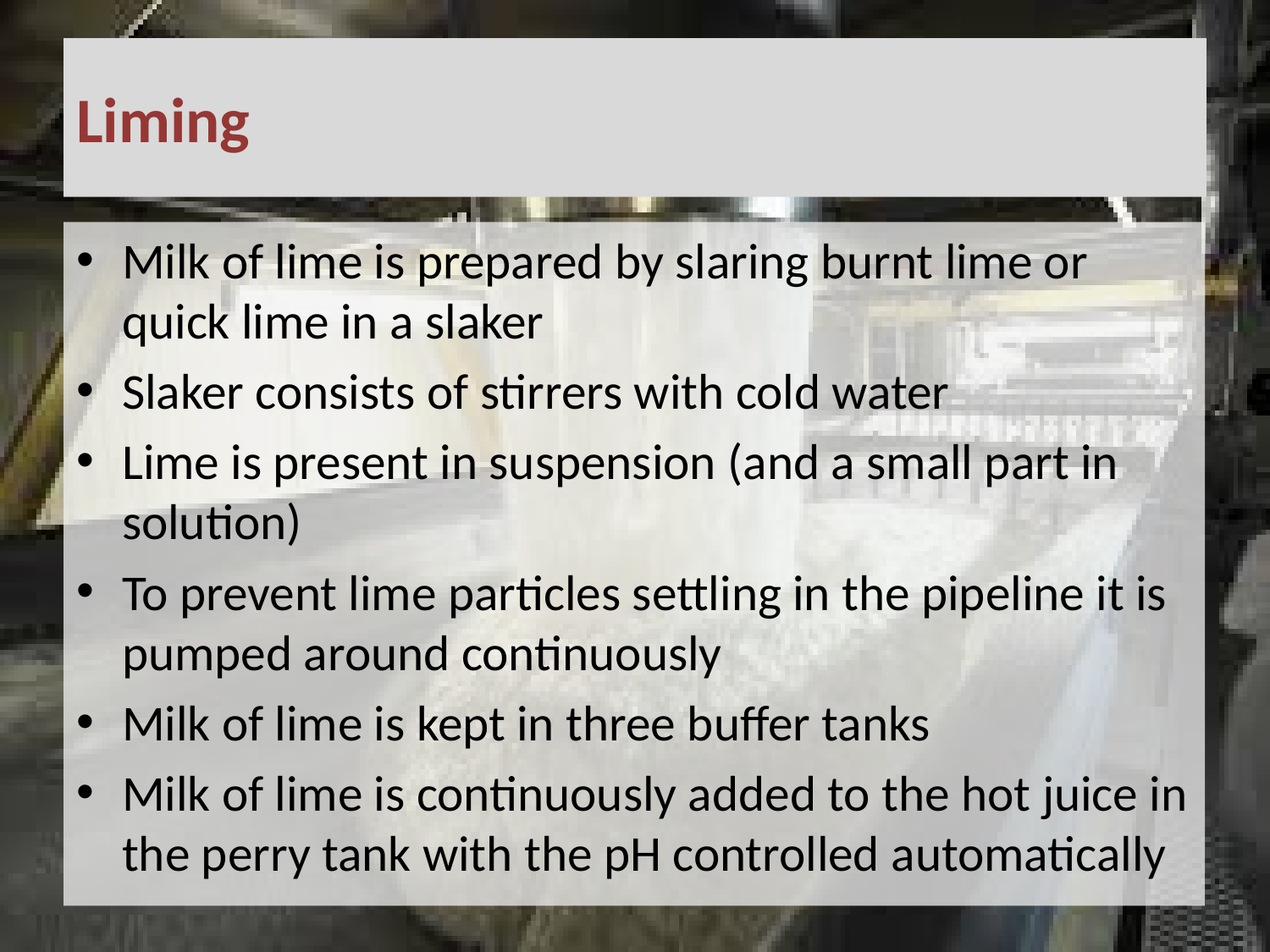

# Liming
Milk of lime is prepared by slaring burnt lime or quick lime in a slaker
Slaker consists of stirrers with cold water
Lime is present in suspension (and a small part in solution)
To prevent lime particles settling in the pipeline it is pumped around continuously
Milk of lime is kept in three buffer tanks
Milk of lime is continuously added to the hot juice in the perry tank with the pH controlled automatically